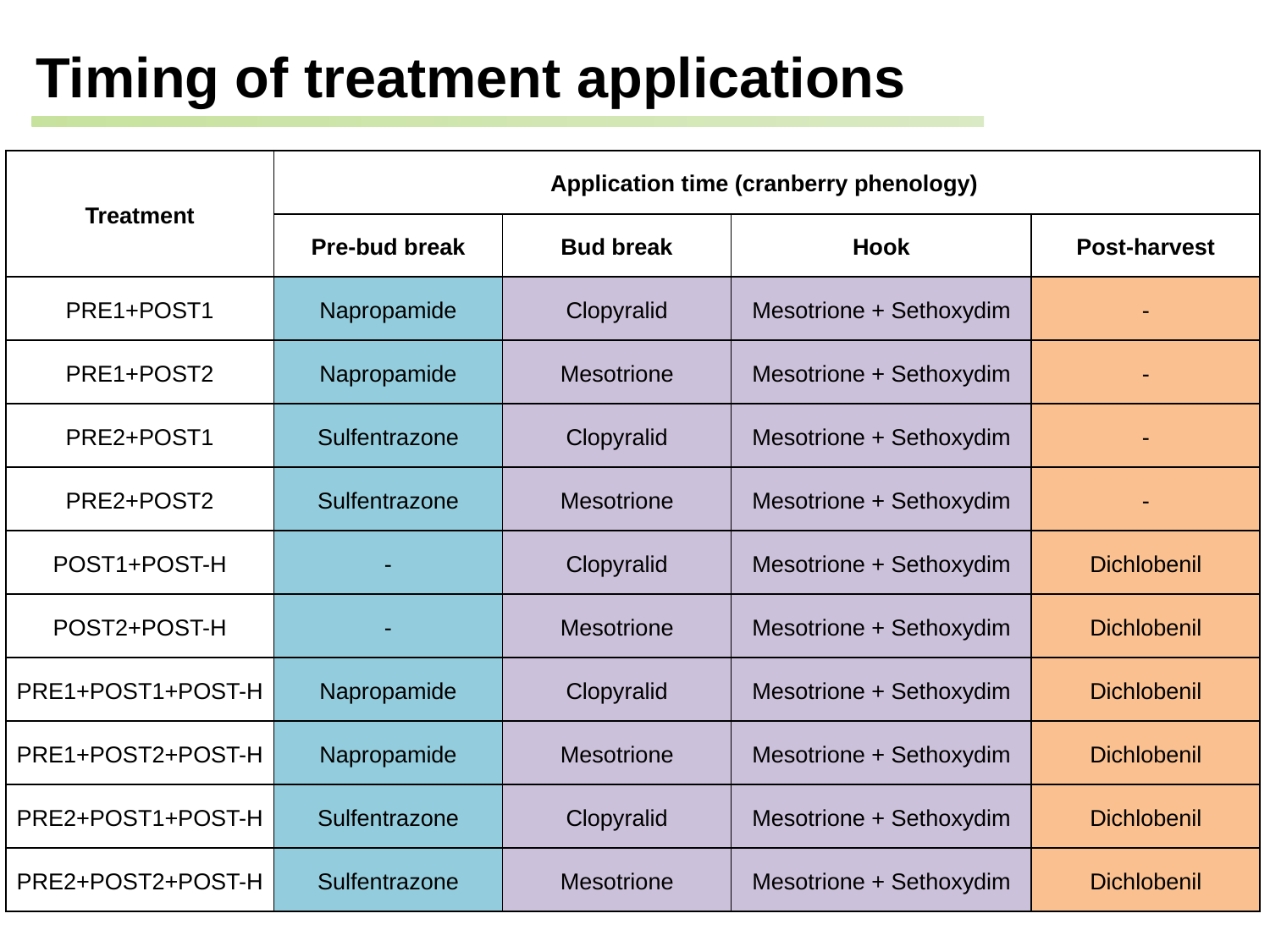

Timing of treatment applications

| Treatment | Application time (cranberry phenology) |  |  |  |
| --- | --- | --- | --- | --- |
|  | Pre-bud break | Bud break | Hook | Post-harvest |
| PRE1+POST1 | Napropamide | Clopyralid | Mesotrione + Sethoxydim | - |
| PRE1+POST2 | Napropamide | Mesotrione | Mesotrione + Sethoxydim | - |
| PRE2+POST1 | Sulfentrazone | Clopyralid | Mesotrione + Sethoxydim | - |
| PRE2+POST2 | Sulfentrazone | Mesotrione | Mesotrione + Sethoxydim | - |
| POST1+POST-H | - | Clopyralid | Mesotrione + Sethoxydim | Dichlobenil |
| POST2+POST-H | - | Mesotrione | Mesotrione + Sethoxydim | Dichlobenil |
| PRE1+POST1+POST-H | Napropamide | Clopyralid | Mesotrione + Sethoxydim | Dichlobenil |
| PRE1+POST2+POST-H | Napropamide | Mesotrione | Mesotrione + Sethoxydim | Dichlobenil |
| PRE2+POST1+POST-H | Sulfentrazone | Clopyralid | Mesotrione + Sethoxydim | Dichlobenil |
| PRE2+POST2+POST-H | Sulfentrazone | Mesotrione | Mesotrione + Sethoxydim | Dichlobenil |